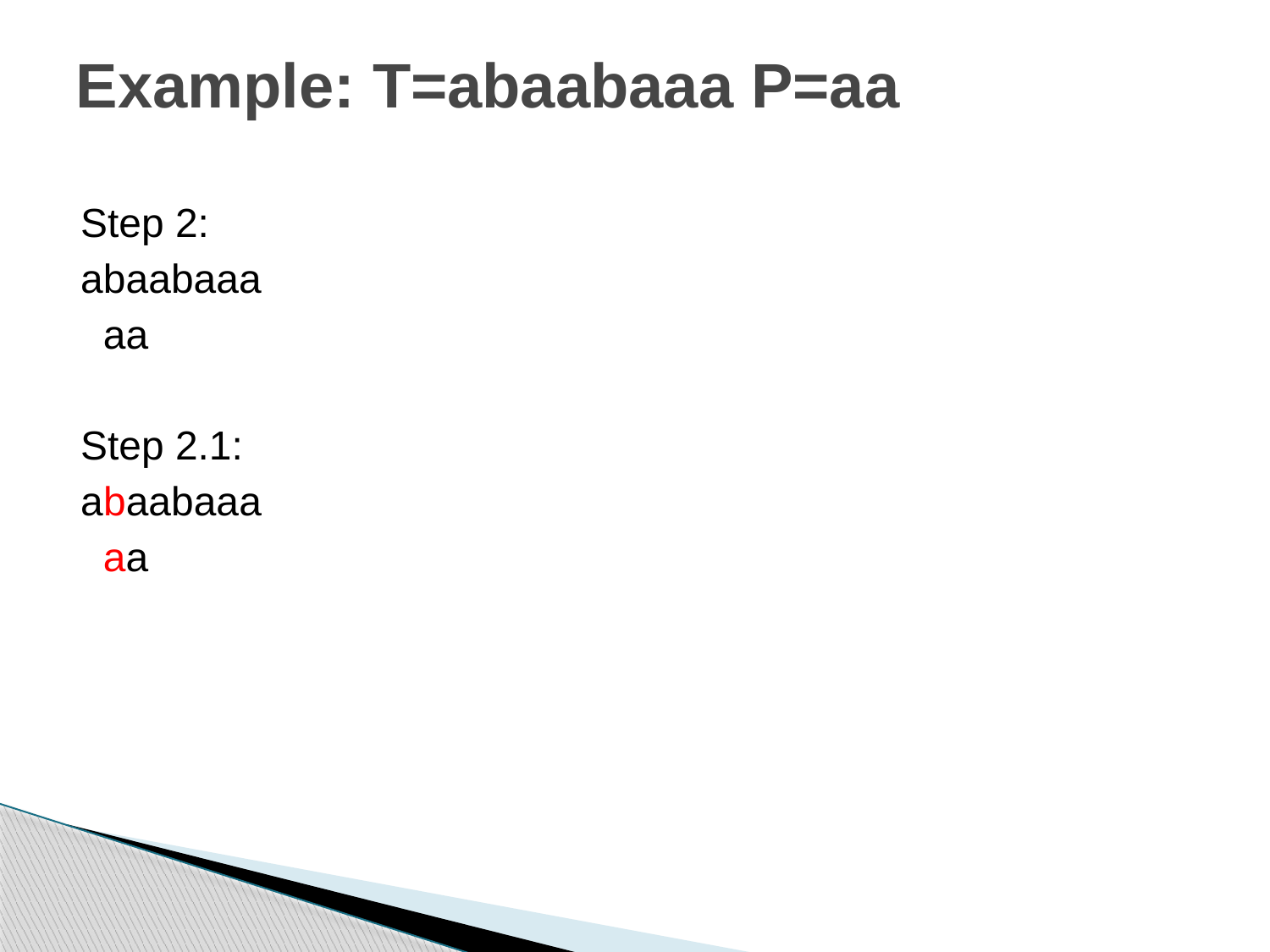

# Example: T=abaabaaa P=aa
Step 2:
abaabaaa
  aa

Step 2.1:
abaabaaa
  aa